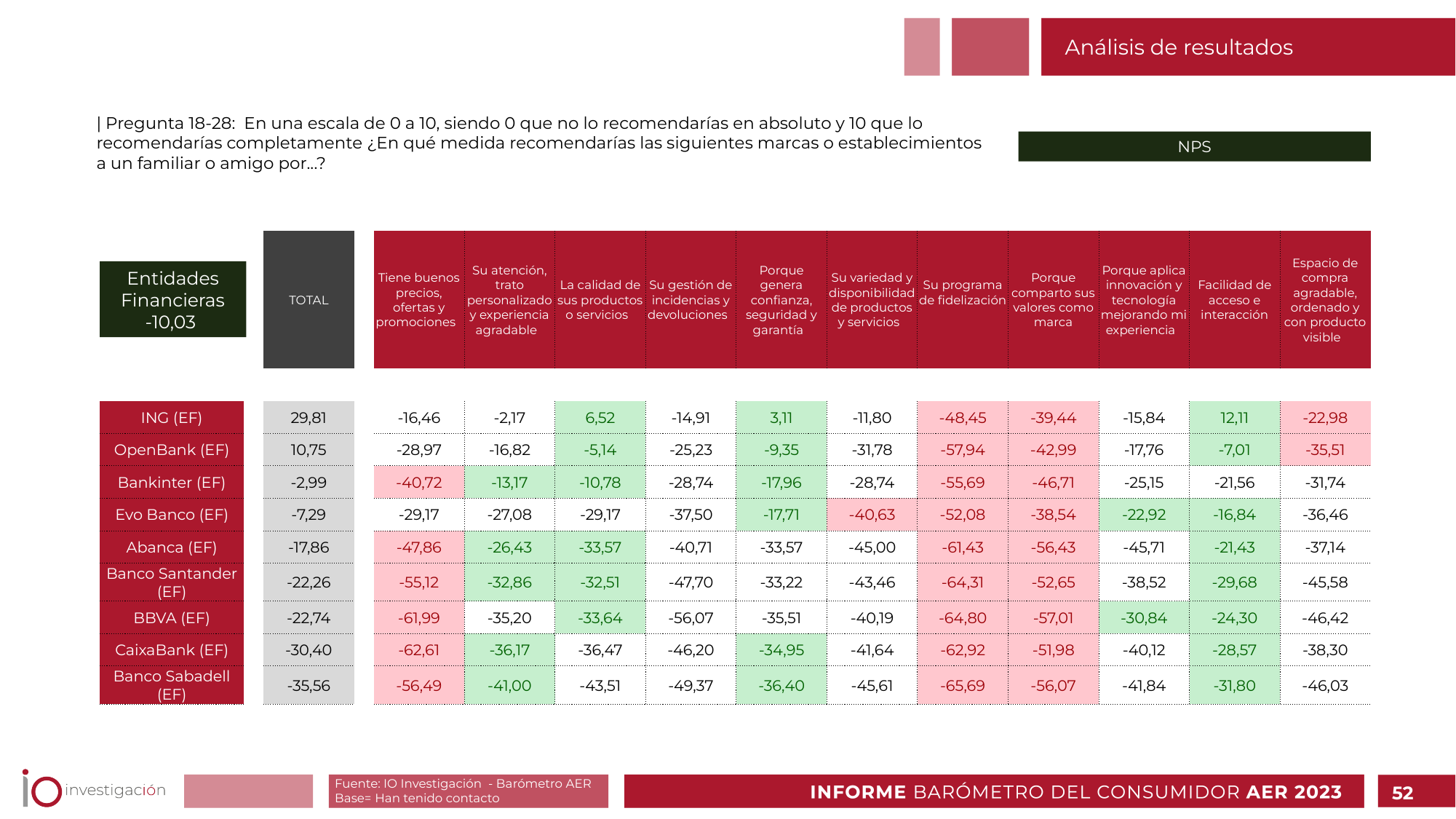

Análisis de resultados

| Pregunta 18-28:  En una escala de 0 a 10, siendo 0 que no lo recomendarías en absoluto y 10 que lo recomendarías completamente ¿En qué medida recomendarías las siguientes marcas o establecimientos a un familiar o amigo por...?
NPS
|  |  | TOTAL |  | Tiene buenos precios, ofertas y promociones | Su atención, trato personalizado y experiencia agradable | La calidad de sus productos o servicios | Su gestión de incidencias y devoluciones | Porque genera confianza, seguridad y garantía | Su variedad y disponibilidad de productos y servicios | Su programa de fidelización | Porque comparto sus valores como marca | Porque aplica innovación y tecnología mejorando mi experiencia | Facilidad de acceso e interacción | Espacio de compra agradable, ordenado y con producto visible |
| --- | --- | --- | --- | --- | --- | --- | --- | --- | --- | --- | --- | --- | --- | --- |
|  |  |  |  |  |  |  |  |  |  |  |  |  |  |  |
| ING (EF) |  | 29,81 |  | -16,46 | -2,17 | 6,52 | -14,91 | 3,11 | -11,80 | -48,45 | -39,44 | -15,84 | 12,11 | -22,98 |
| OpenBank (EF) |  | 10,75 |  | -28,97 | -16,82 | -5,14 | -25,23 | -9,35 | -31,78 | -57,94 | -42,99 | -17,76 | -7,01 | -35,51 |
| Bankinter (EF) |  | -2,99 |  | -40,72 | -13,17 | -10,78 | -28,74 | -17,96 | -28,74 | -55,69 | -46,71 | -25,15 | -21,56 | -31,74 |
| Evo Banco (EF) |  | -7,29 |  | -29,17 | -27,08 | -29,17 | -37,50 | -17,71 | -40,63 | -52,08 | -38,54 | -22,92 | -16,84 | -36,46 |
| Abanca (EF) |  | -17,86 |  | -47,86 | -26,43 | -33,57 | -40,71 | -33,57 | -45,00 | -61,43 | -56,43 | -45,71 | -21,43 | -37,14 |
| Banco Santander (EF) |  | -22,26 |  | -55,12 | -32,86 | -32,51 | -47,70 | -33,22 | -43,46 | -64,31 | -52,65 | -38,52 | -29,68 | -45,58 |
| BBVA (EF) |  | -22,74 |  | -61,99 | -35,20 | -33,64 | -56,07 | -35,51 | -40,19 | -64,80 | -57,01 | -30,84 | -24,30 | -46,42 |
| CaixaBank (EF) |  | -30,40 |  | -62,61 | -36,17 | -36,47 | -46,20 | -34,95 | -41,64 | -62,92 | -51,98 | -40,12 | -28,57 | -38,30 |
| Banco Sabadell (EF) |  | -35,56 |  | -56,49 | -41,00 | -43,51 | -49,37 | -36,40 | -45,61 | -65,69 | -56,07 | -41,84 | -31,80 | -46,03 |
Entidades Financieras
-10,03
Fuente: IO Investigación  - Barómetro AER
Base= Han tenido contacto
52